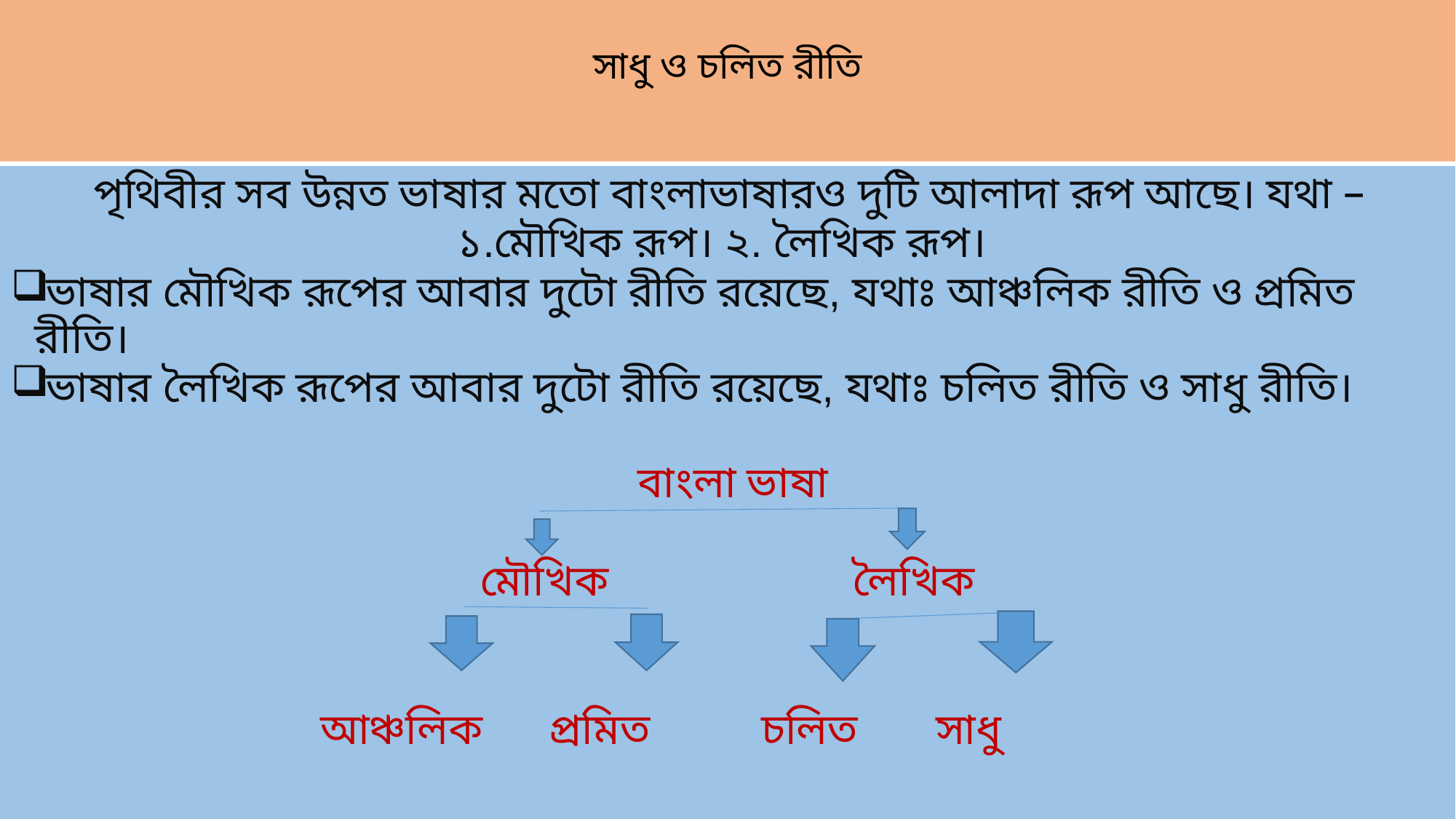

# সাধু ও চলিত রীতি
 পৃথিবীর সব উন্নত ভাষার মতো বাংলাভাষারও দুটি আলাদা রূপ আছে। যথা –
 ১.মৌখিক রূপ। ২. লৈখিক রূপ।
 ভাষার মৌখিক রূপের আবার দুটো রীতি রয়েছে, যথাঃ আঞ্চলিক রীতি ও প্রমিত রীতি।
 ভাষার লৈখিক রূপের আবার দুটো রীতি রয়েছে, যথাঃ চলিত রীতি ও সাধু রীতি।

 বাংলা ভাষা

মৌখিক                      লৈখিক

আঞ্চলিক      প্রমিত          চলিত       সাধু